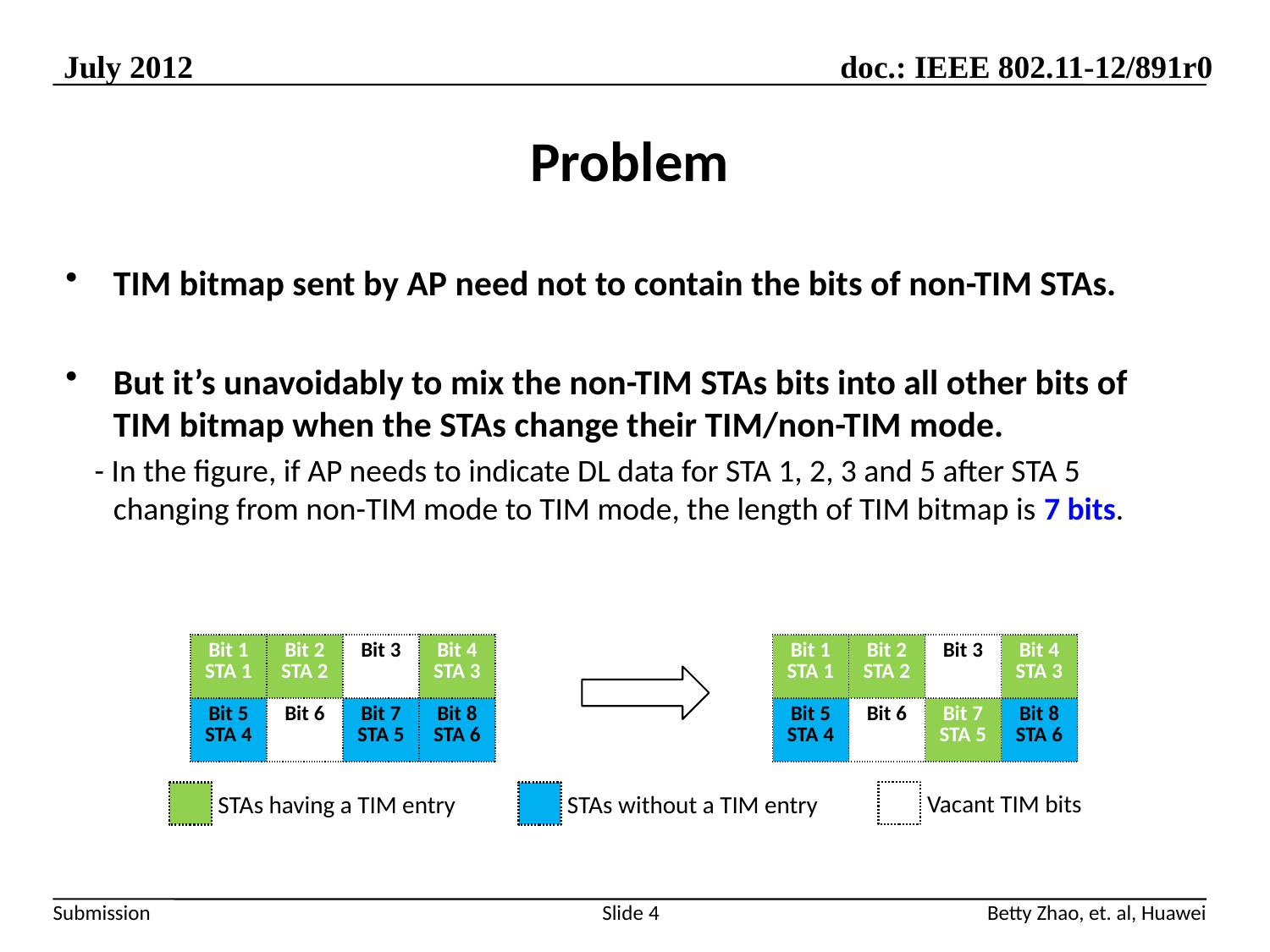

# Problem
TIM bitmap sent by AP need not to contain the bits of non-TIM STAs.

But it’s unavoidably to mix the non-TIM STAs bits into all other bits of TIM bitmap when the STAs change their TIM/non-TIM mode.
    - In the figure, if AP needs to indicate DL data for STA 1, 2, 3 and 5 after STA 5 changing from non-TIM mode to TIM mode, the length of TIM bitmap is 7 bits.
| Bit 1 STA 1 | Bit 2 STA 2 | Bit 3 | Bit 4 STA 3 |
| --- | --- | --- | --- |
| Bit 5 STA 4 | Bit 6 | Bit 7 STA 5 | Bit 8 STA 6 |
| Bit 1 STA 1 | Bit 2 STA 2 | Bit 3 | Bit 4 STA 3 |
| --- | --- | --- | --- |
| Bit 5 STA 4 | Bit 6 | Bit 7 STA 5 | Bit 8 STA 6 |

Vacant TIM bits

STAs having a TIM entry

STAs without a TIM entry
Slide 4
Betty Zhao, et. al, Huawei